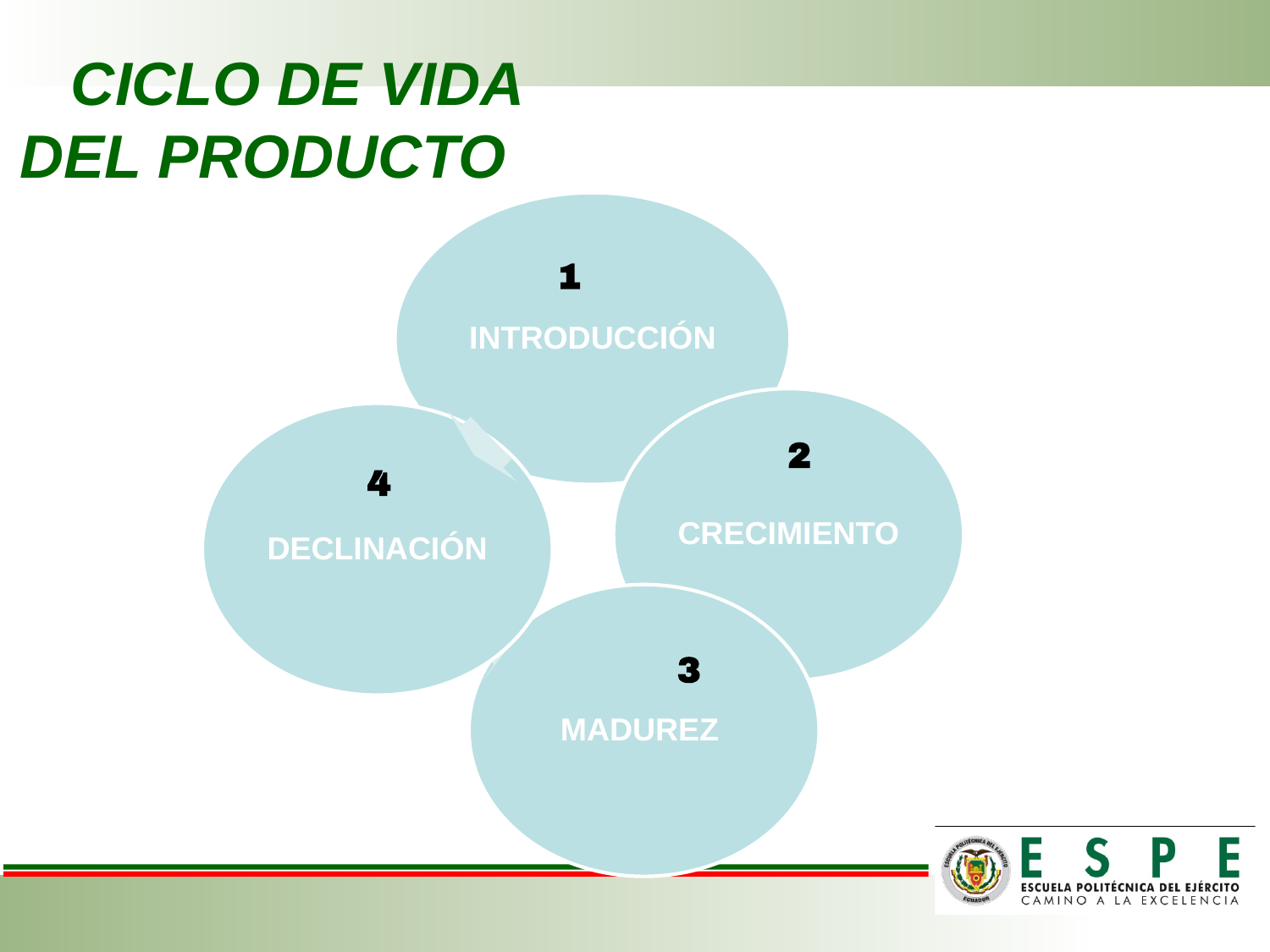

# CICLO DE VIDA DEL PRODUCTO
INTRODUCCIÓN

CRECIMIENTO

MADUREZ

DECLINACIÓN

1
2
4
3